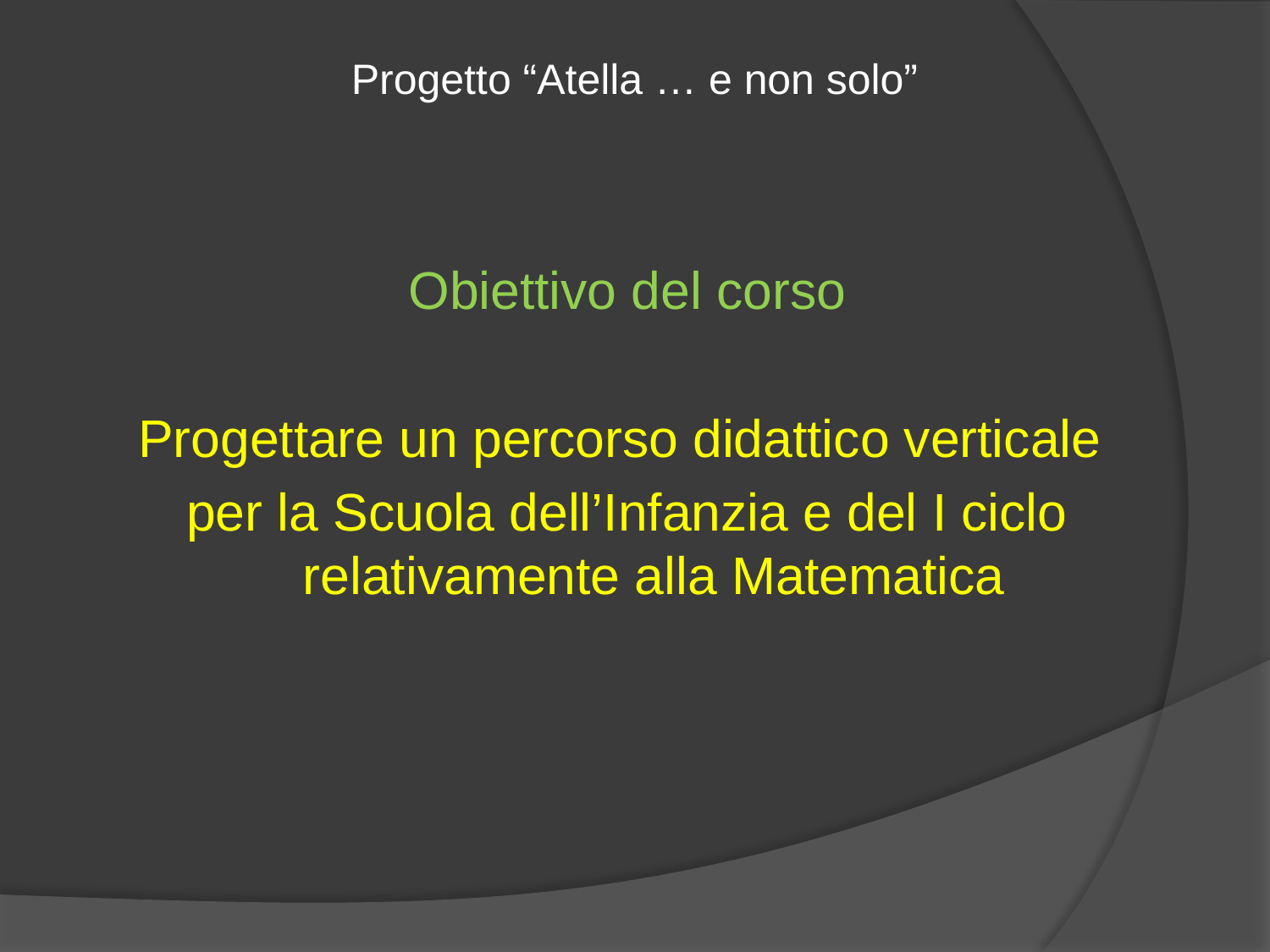

# Progetto “Atella … e non solo”

Obiettivo del corso

Progettare un percorso didattico verticale
per la Scuola dell’Infanzia e del I ciclo relativamente alla Matematica